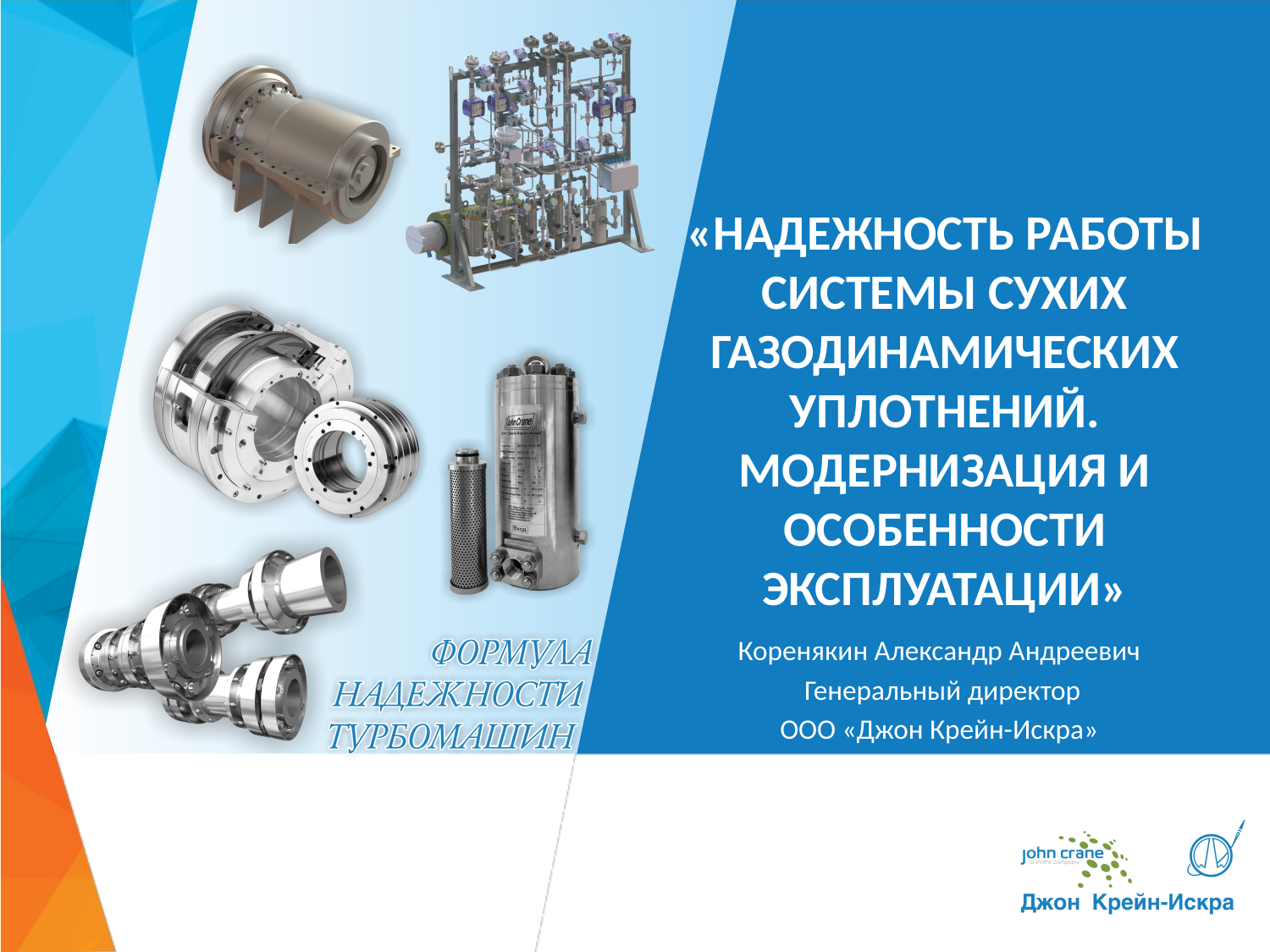

# «НАДЕЖНОСТЬ РАБОТЫ СИСТЕМЫ СУХИХ ГАЗОДИНАМИЧЕСКИХ УПЛОТНЕНИЙ. МОДЕРНИЗАЦИЯ И ОСОБЕННОСТИ ЭКСПЛУАТАЦИИ»
Коренякин Александр Андреевич
 Генеральный директор
ООО «Джон Крейн-Искра»